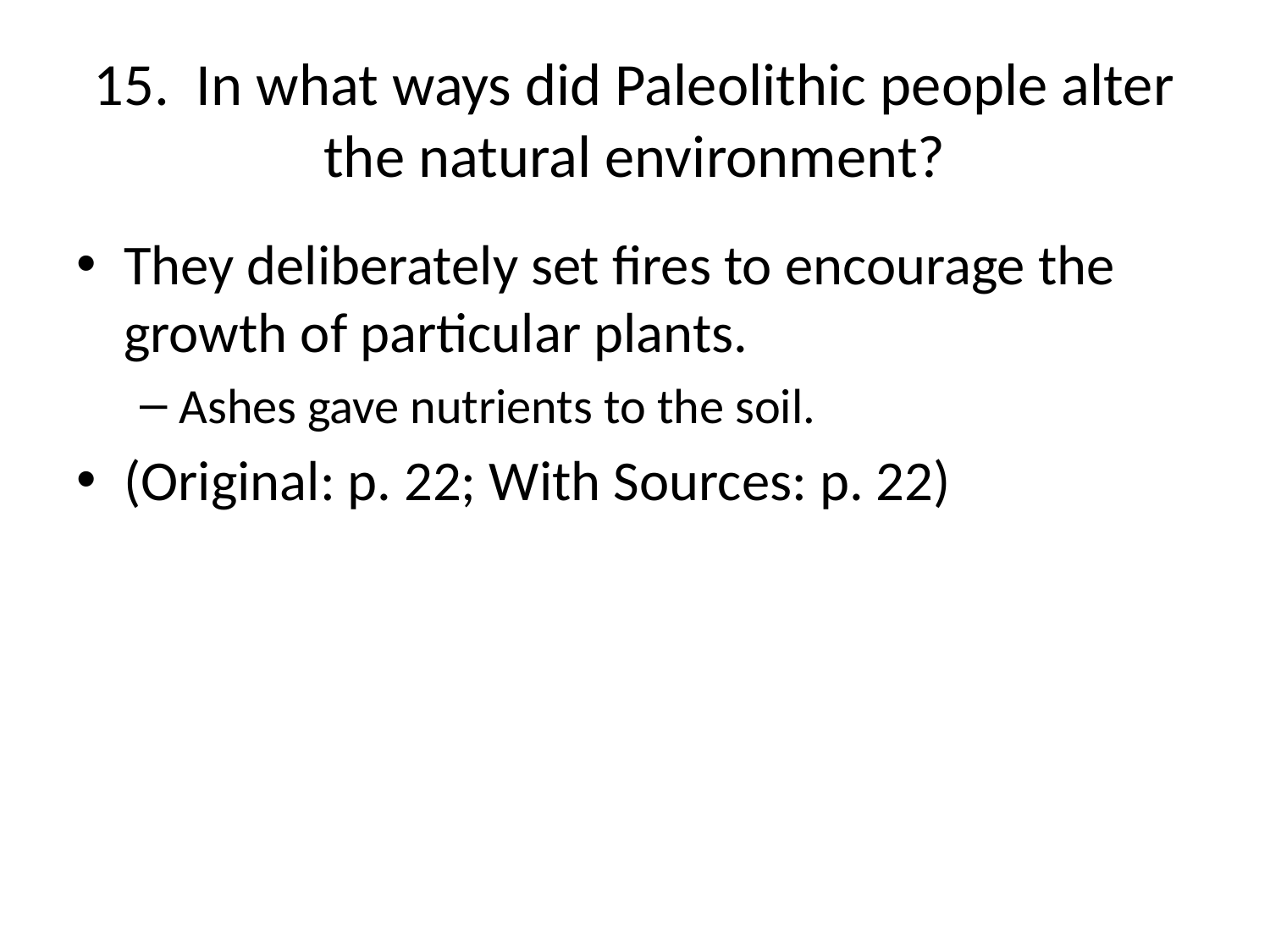

# 15.  In what ways did Paleolithic people alter the natural environment?
They deliberately set fires to encourage the growth of particular plants.
Ashes gave nutrients to the soil.
(Original: p. 22; With Sources: p. 22)